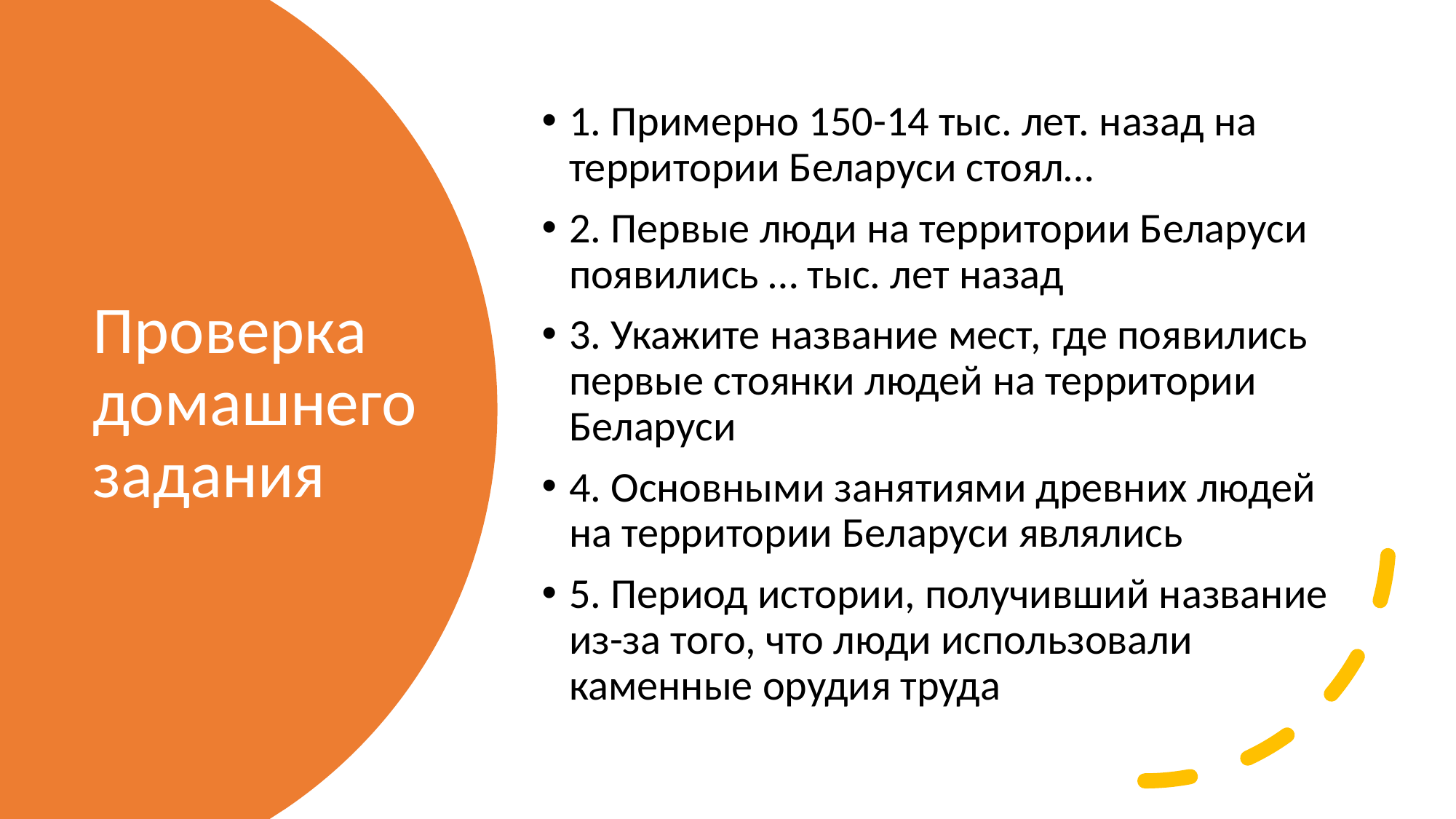

1. Примерно 150-14 тыс. лет. назад на территории Беларуси стоял…
2. Первые люди на территории Беларуси появились … тыс. лет назад
3. Укажите название мест, где появились первые стоянки людей на территории Беларуси
4. Основными занятиями древних людей на территории Беларуси являлись
5. Период истории, получивший название из-за того, что люди использовали каменные орудия труда
# Проверка домашнего задания